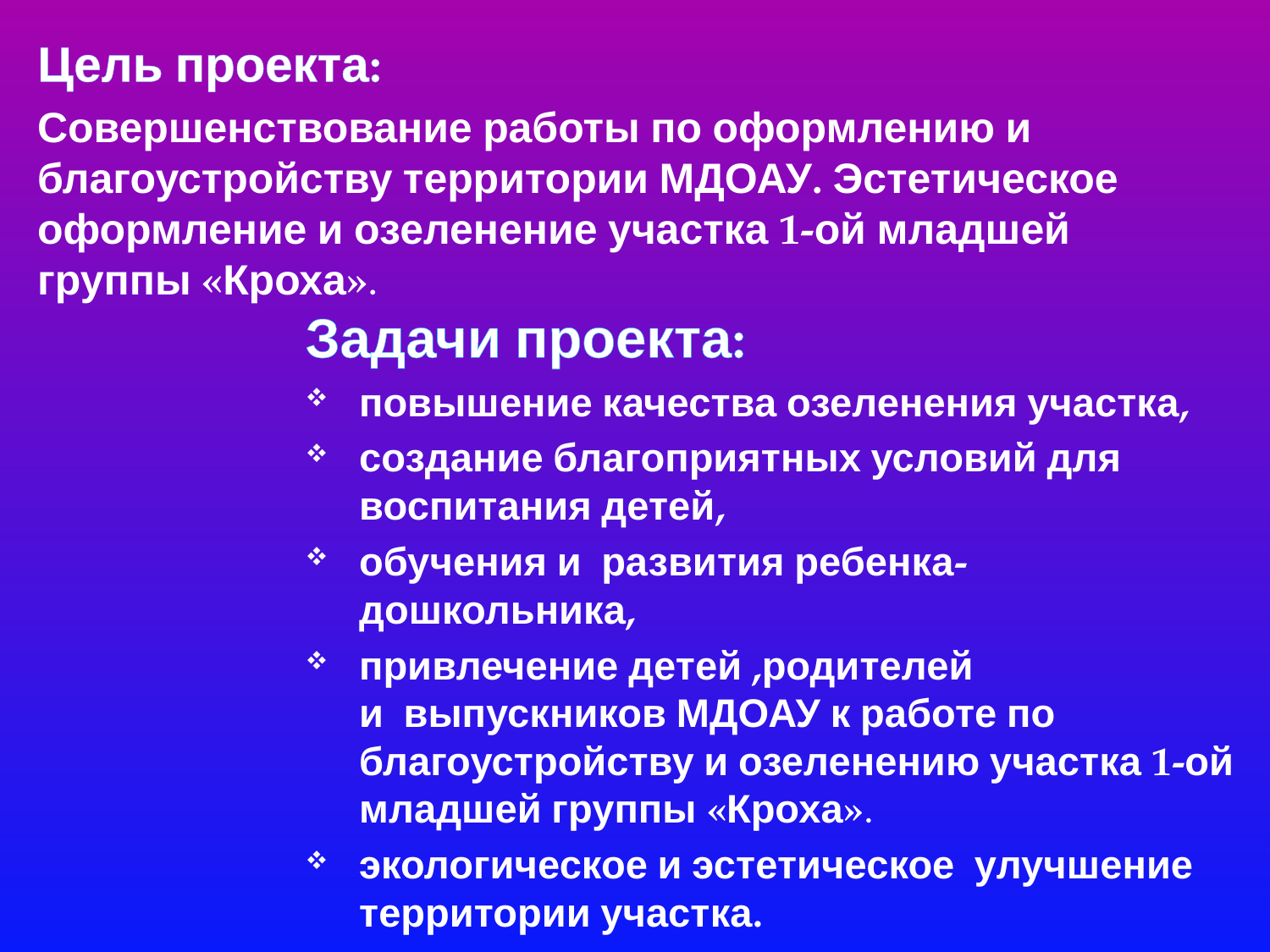

Цель проекта:
Совершенствование работы по оформлению и благоустройству территории МДОАУ. Эстетическое оформление и озеленение участка 1-ой младшей группы «Кроха».
Задачи проекта:
повышение качества озеленения участка,
создание благоприятных условий для воспитания детей,
обучения и  развития ребенка-дошкольника,
привлечение детей ,родителей и  выпускников МДОАУ к работе по благоустройству и озеленению участка 1-ой младшей группы «Кроха».
экологическое и эстетическое  улучшение территории участка.